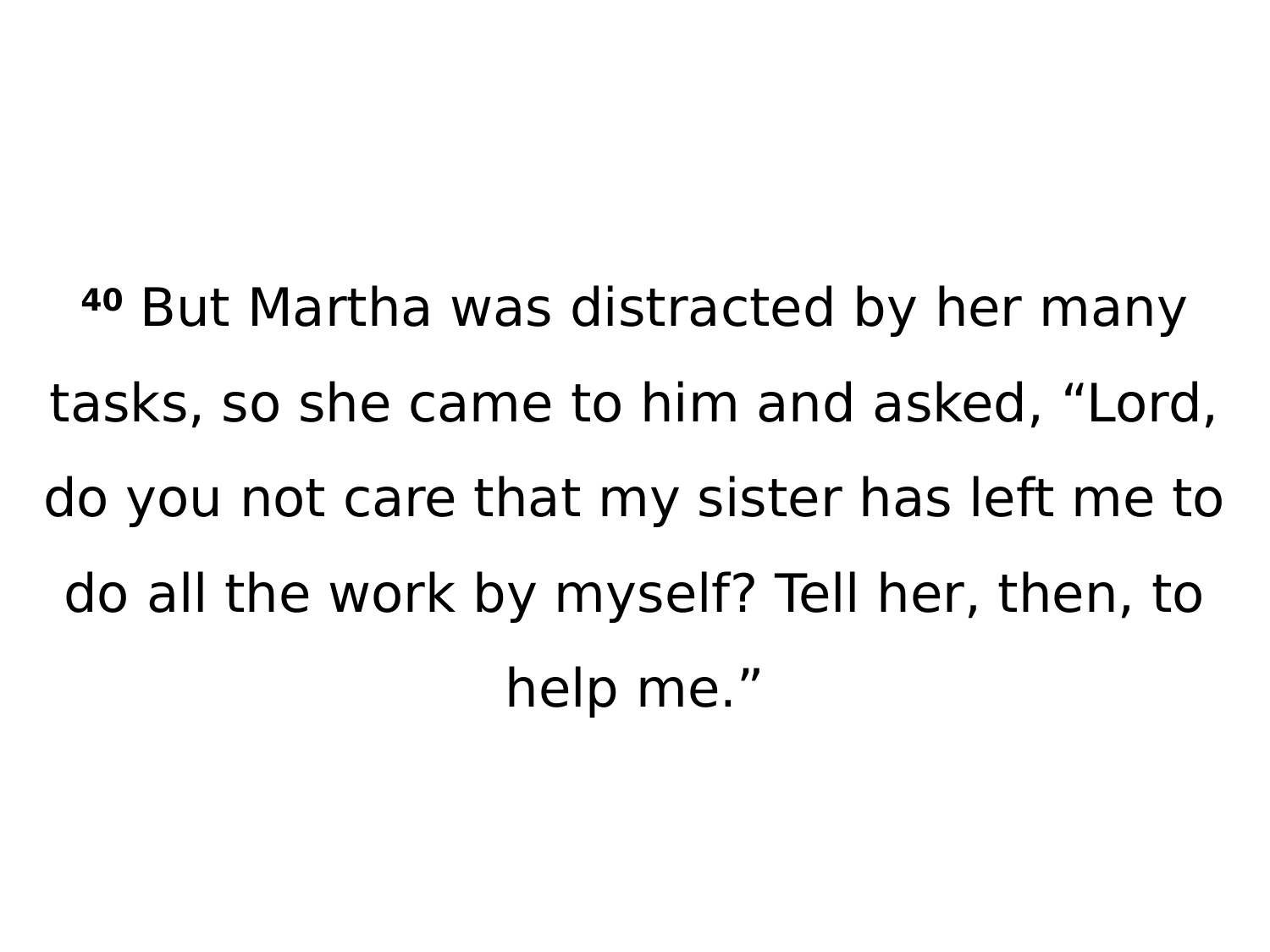

40 But Martha was distracted by her many tasks, so she came to him and asked, “Lord, do you not care that my sister has left me to do all the work by myself? Tell her, then, to help me.”